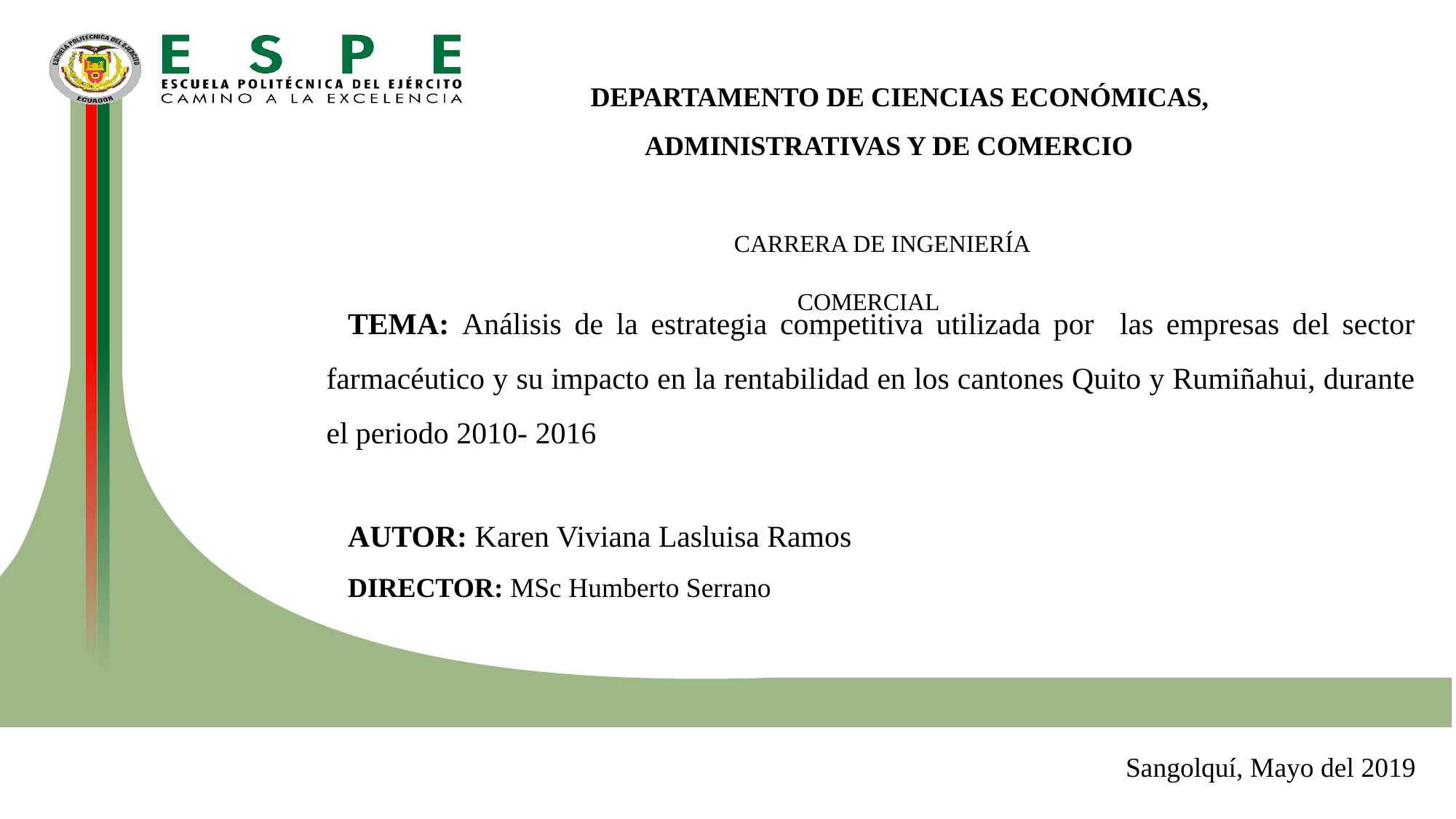

DEPARTAMENTO DE CIENCIAS ECONÓMICAS, ADMINISTRATIVAS Y DE COMERCIO
CARRERA DE INGENIERÍA COMERCIAL
Tema: Análisis de la estrategia competitiva utilizada por  las empresas del sector farmacéutico y su impacto en la rentabilidad en los cantones Quito y Rumiñahui, durante el periodo 2010- 2016

AUTOR: Karen Viviana Lasluisa Ramos
DIRECTOR: MSc Humberto Serrano
Sangolquí, Mayo del 2019